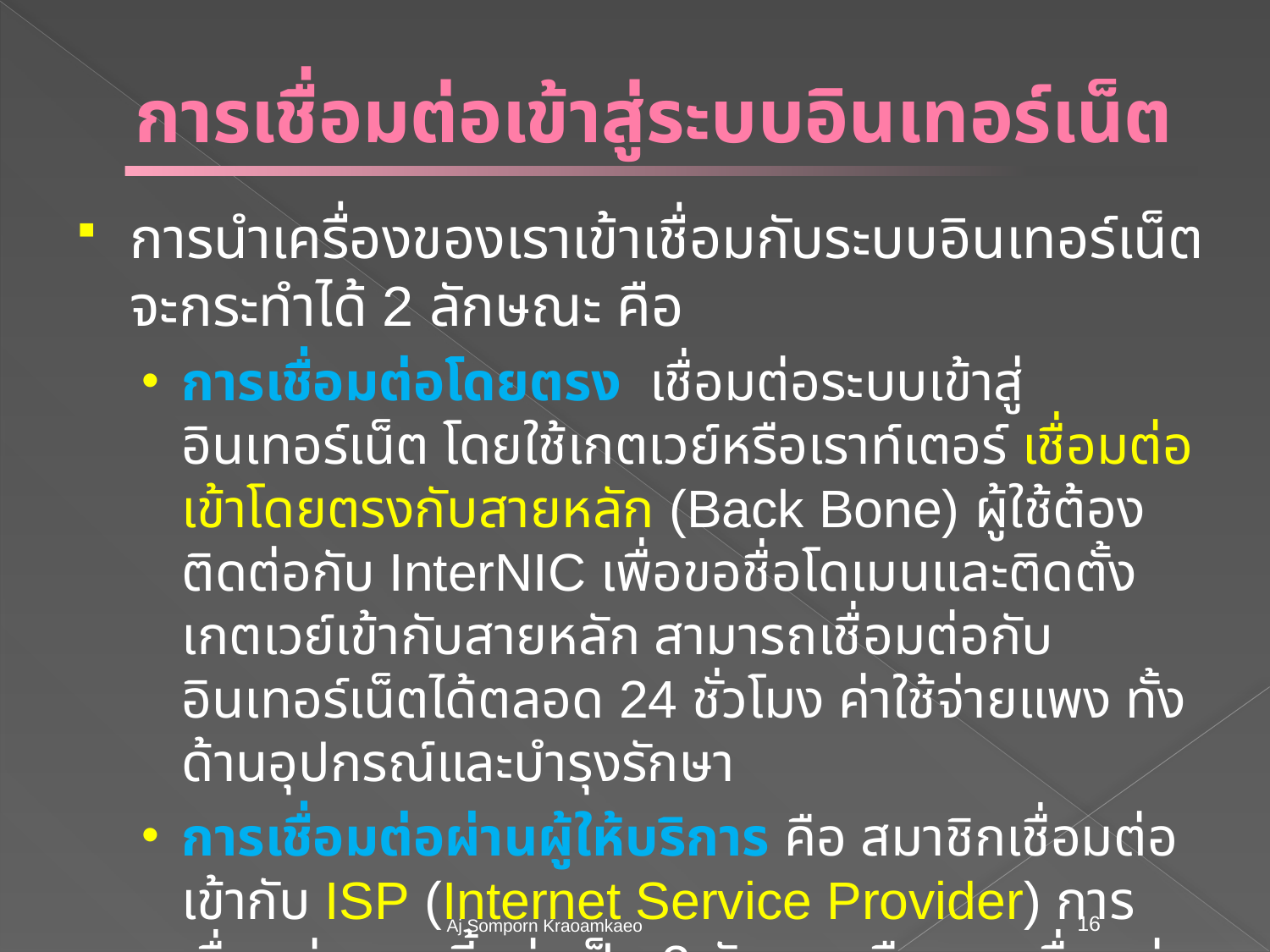

# การเชื่อมต่อเข้าสู่ระบบอินเทอร์เน็ต

การนำเครื่องของเราเข้าเชื่อมกับระบบอินเทอร์เน็ตจะกระทำได้ 2 ลักษณะ คือ
การเชื่อมต่อโดยตรง  เชื่อมต่อระบบเข้าสู่อินเทอร์เน็ต โดยใช้เกตเวย์หรือเราท์เตอร์ เชื่อมต่อเข้าโดยตรงกับสายหลัก (Back Bone) ผู้ใช้ต้องติดต่อกับ InterNIC เพื่อขอชื่อโดเมนและติดตั้งเกตเวย์เข้ากับสายหลัก สามารถเชื่อมต่อกับอินเทอร์เน็ตได้ตลอด 24 ชั่วโมง ค่าใช้จ่ายแพง ทั้งด้านอุปกรณ์และบำรุงรักษา
การเชื่อมต่อผ่านผู้ให้บริการ คือ สมาชิกเชื่อมต่อเข้ากับ ISP (Internet Service Provider) การเชื่อมต่อแบบนี้แบ่งเป็น 2 ลักษณะคือ การเชื่อมต่อแบบองค์กร  และ การเชื่อมต่อส่วนบุคคล
Aj.Somporn Kraoamkaeo
16